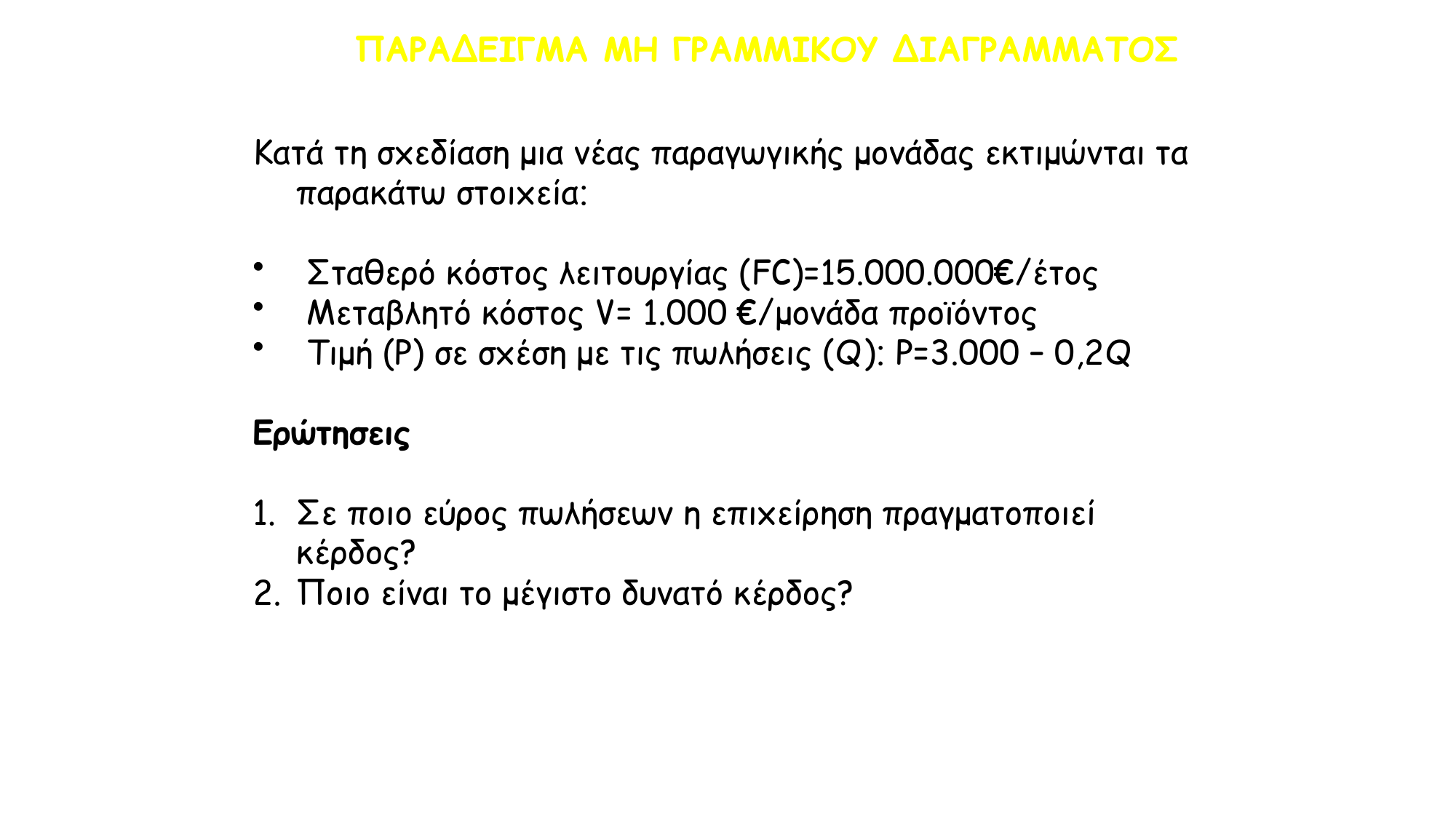

ΠΑΡΑΔΕΙΓΜΑ ΜΗ ΓΡΑΜΜΙΚΟΥ ΔΙΑΓΡΑΜΜΑΤΟΣ
Κατά τη σχεδίαση μια νέας παραγωγικής μονάδας εκτιμώνται τα παρακάτω στοιχεία:

 Σταθερό κόστος λειτουργίας (FC)=15.000.000€/έτος
 Μεταβλητό κόστος V= 1.000 €/μονάδα προϊόντος
 Τιμή (P) σε σχέση με τις πωλήσεις (Q): P=3.000 – 0,2Q

Ερώτησεις

Σε ποιο εύρος πωλήσεων η επιχείρηση πραγματοποιεί κέρδος?
Ποιο είναι το μέγιστο δυνατό κέρδος?